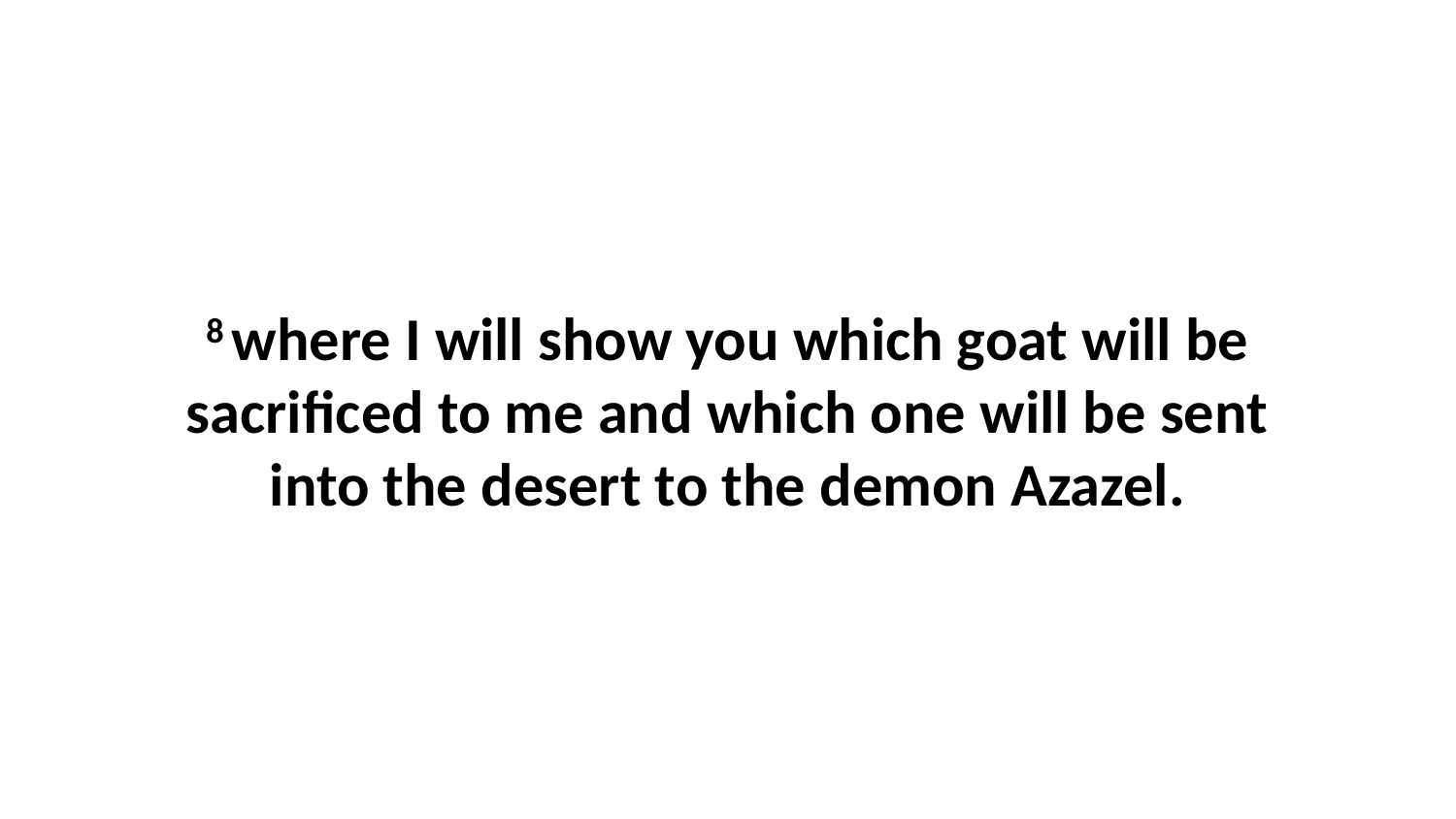

8 where I will show you which goat will be sacrificed to me and which one will be sent into the desert to the demon Azazel.